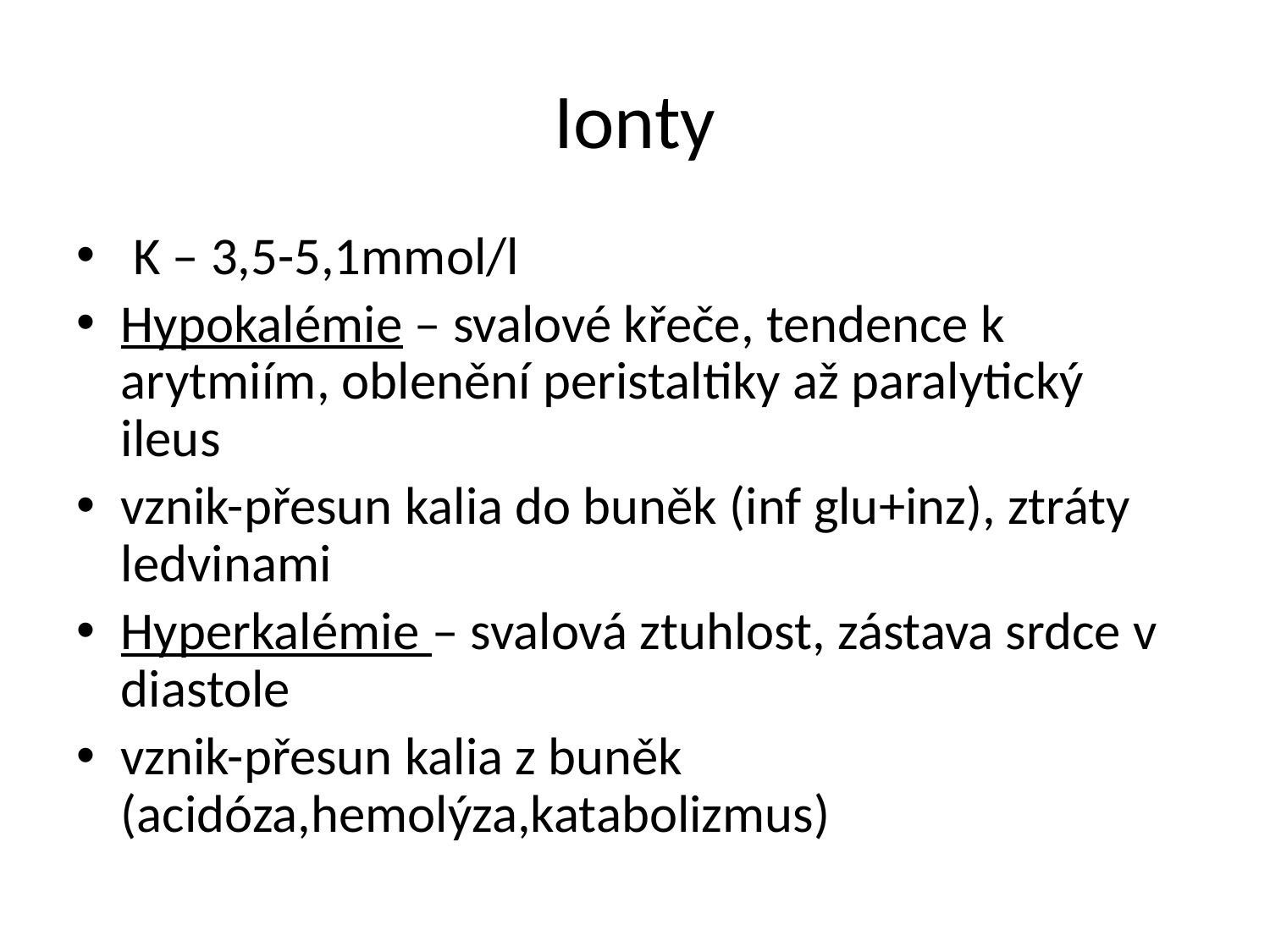

# Ionty
 K – 3,5-5,1mmol/l
Hypokalémie – svalové křeče, tendence k arytmiím, oblenění peristaltiky až paralytický ileus
vznik-přesun kalia do buněk (inf glu+inz), ztráty ledvinami
Hyperkalémie – svalová ztuhlost, zástava srdce v diastole
vznik-přesun kalia z buněk (acidóza,hemolýza,katabolizmus)